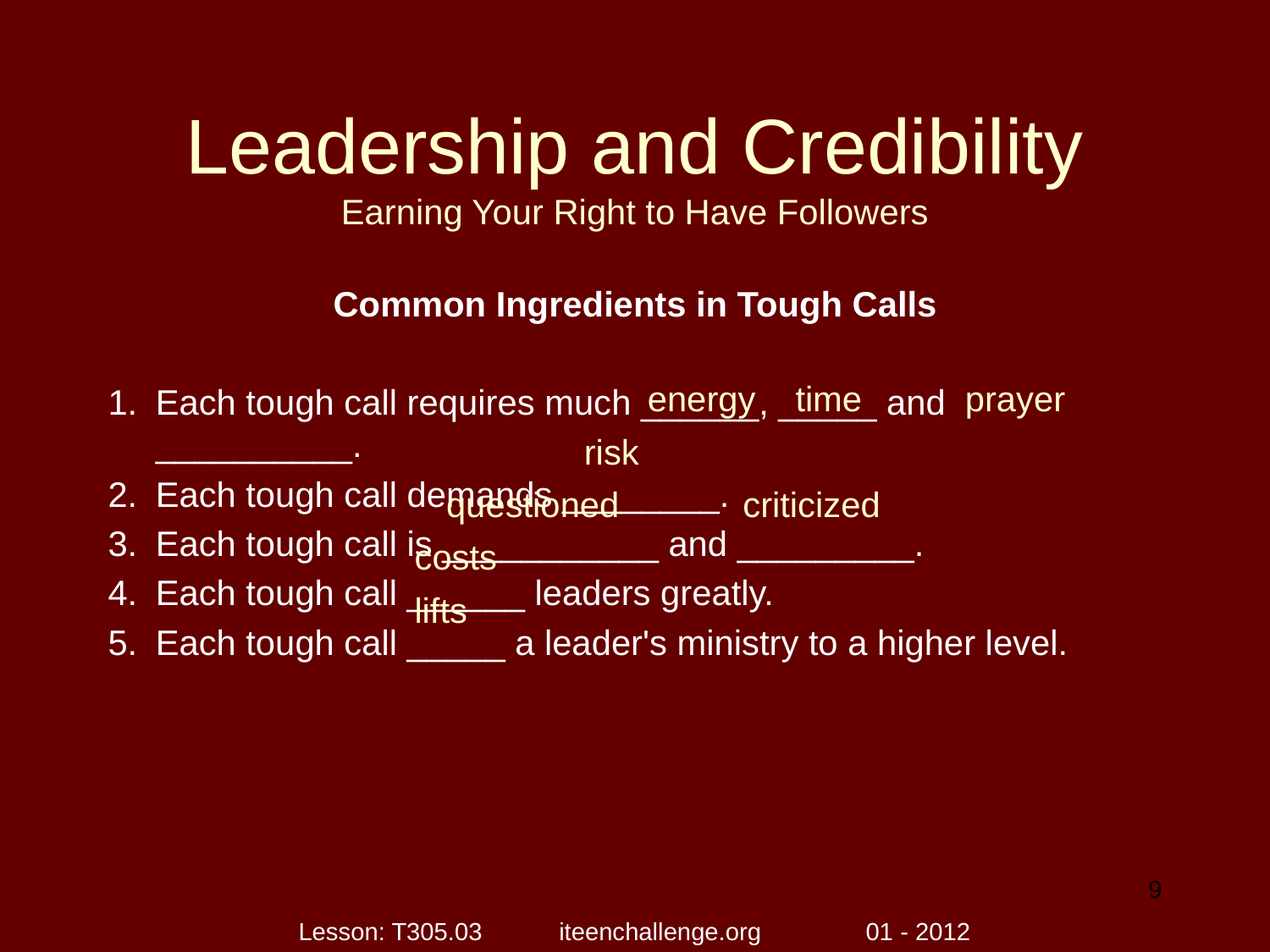

# Leadership and Credibility Earning Your Right to Have Followers
Common Ingredients in Tough Calls

Each tough call requires much ______, _____ and __________.
Each tough call demands ________.
Each tough call is ___________ and _________.
Each tough call ______ leaders greatly.
Each tough call _____ a leader's ministry to a higher level.
energy
time
prayer
risk
questioned
criticized
costs
lifts
9
Lesson: T305.03           iteenchallenge.org               01 - 2012